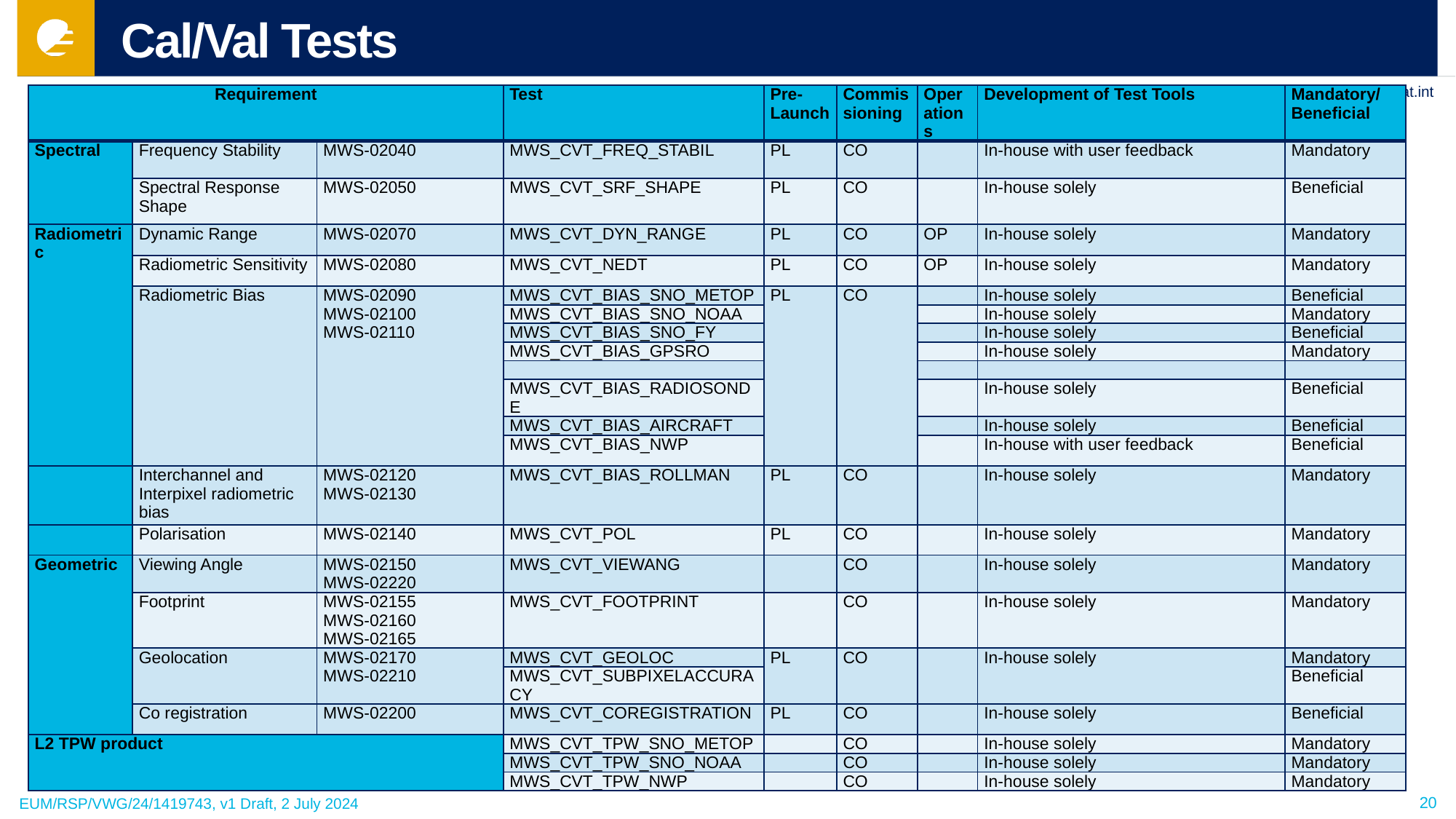

# Cal/Val Tests
| Requirement |  |  | Test | Pre-Launch | Commissioning | Operations | Development of Test Tools | Mandatory/ Beneficial |
| --- | --- | --- | --- | --- | --- | --- | --- | --- |
| Spectral | Frequency Stability | MWS-02040 | MWS\_CVT\_FREQ\_STABIL | PL | CO |  | In-house with user feedback | Mandatory |
|  | Spectral Response Shape | MWS-02050 | MWS\_CVT\_SRF\_SHAPE | PL | CO |  | In-house solely | Beneficial |
| Radiometric | Dynamic Range | MWS-02070 | MWS\_CVT\_DYN\_RANGE | PL | CO | OP | In-house solely | Mandatory |
|  | Radiometric Sensitivity | MWS-02080 | MWS\_CVT\_NEDT | PL | CO | OP | In-house solely | Mandatory |
|  | Radiometric Bias | MWS-02090 MWS-02100 MWS-02110 | MWS\_CVT\_BIAS\_SNO\_METOP | PL | CO |  | In-house solely | Beneficial |
|  |  |  | MWS\_CVT\_BIAS\_SNO\_NOAA |  |  |  | In-house solely | Mandatory |
|  |  |  | MWS\_CVT\_BIAS\_SNO\_FY |  |  |  | In-house solely | Beneficial |
|  |  |  | MWS\_CVT\_BIAS\_GPSRO |  |  |  | In-house solely | Mandatory |
|  |  |  |  |  |  |  |  |  |
|  |  |  | MWS\_CVT\_BIAS\_RADIOSONDE |  |  |  | In-house solely | Beneficial |
|  |  |  | MWS\_CVT\_BIAS\_AIRCRAFT |  |  |  | In-house solely | Beneficial |
|  |  |  | MWS\_CVT\_BIAS\_NWP |  |  |  | In-house with user feedback | Beneficial |
|  | Interchannel and Interpixel radiometric bias | MWS-02120 MWS-02130 | MWS\_CVT\_BIAS\_ROLLMAN | PL | CO |  | In-house solely | Mandatory |
|  | Polarisation | MWS-02140 | MWS\_CVT\_POL | PL | CO |  | In-house solely | Mandatory |
| Geometric | Viewing Angle | MWS-02150 MWS-02220 | MWS\_CVT\_VIEWANG |  | CO |  | In-house solely | Mandatory |
|  | Footprint | MWS-02155 MWS-02160 MWS-02165 | MWS\_CVT\_FOOTPRINT |  | CO |  | In-house solely | Mandatory |
|  | Geolocation | MWS-02170 MWS-02210 | MWS\_CVT\_GEOLOC | PL | CO |  | In-house solely | Mandatory |
|  |  |  | MWS\_CVT\_SUBPIXELACCURACY |  |  |  |  | Beneficial |
|  | Co registration | MWS-02200 | MWS\_CVT\_COREGISTRATION | PL | CO |  | In-house solely | Beneficial |
| L2 TPW product |  |  | MWS\_CVT\_TPW\_SNO\_METOP |  | CO |  | In-house solely | Mandatory |
|  |  |  | MWS\_CVT\_TPW\_SNO\_NOAA |  | CO |  | In-house solely | Mandatory |
|  |  |  | MWS\_CVT\_TPW\_NWP |  | CO |  | In-house solely | Mandatory |